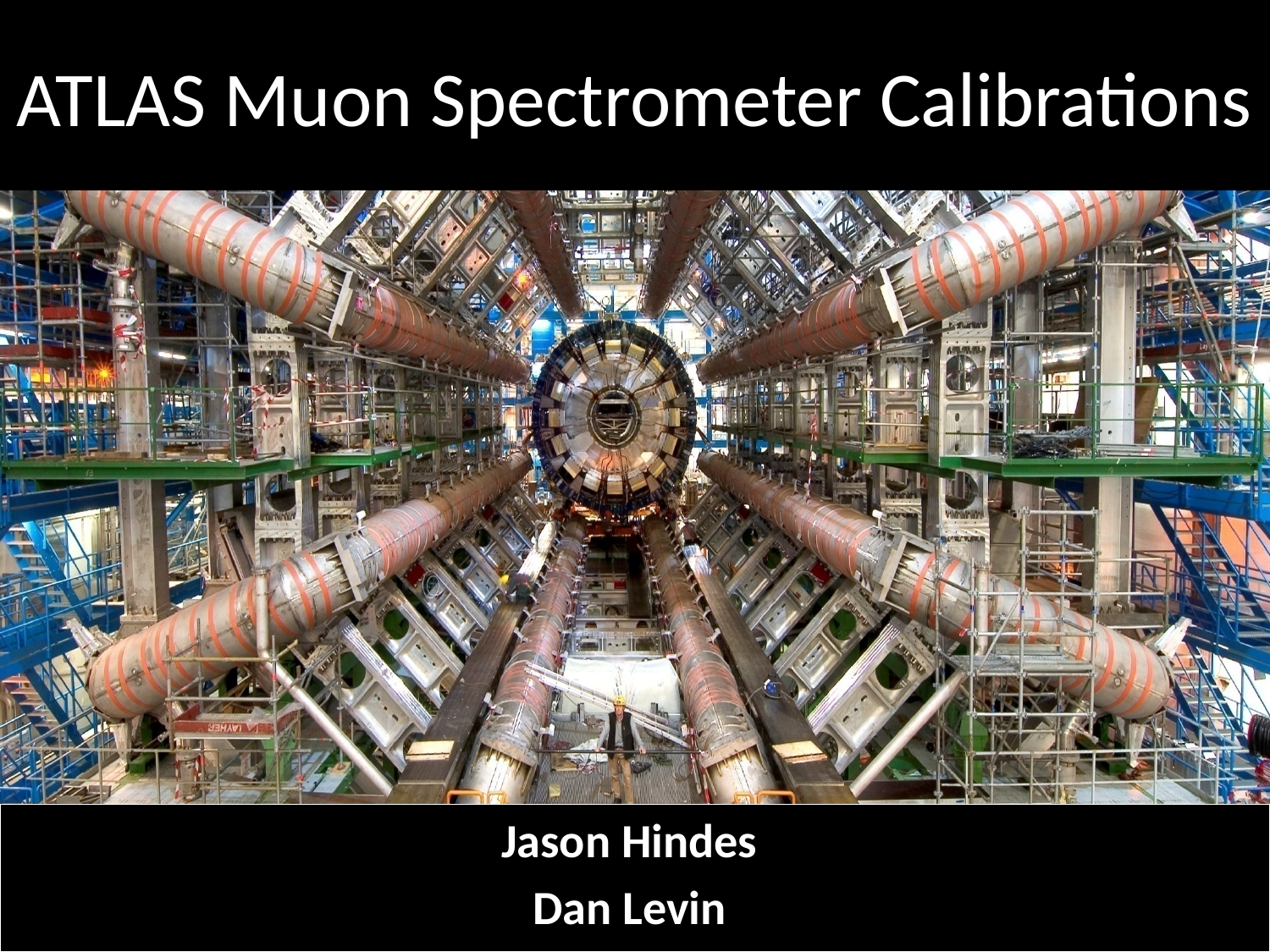

# ATLAS Muon Spectrometer Calibrations
Jason Hindes
Dan Levin